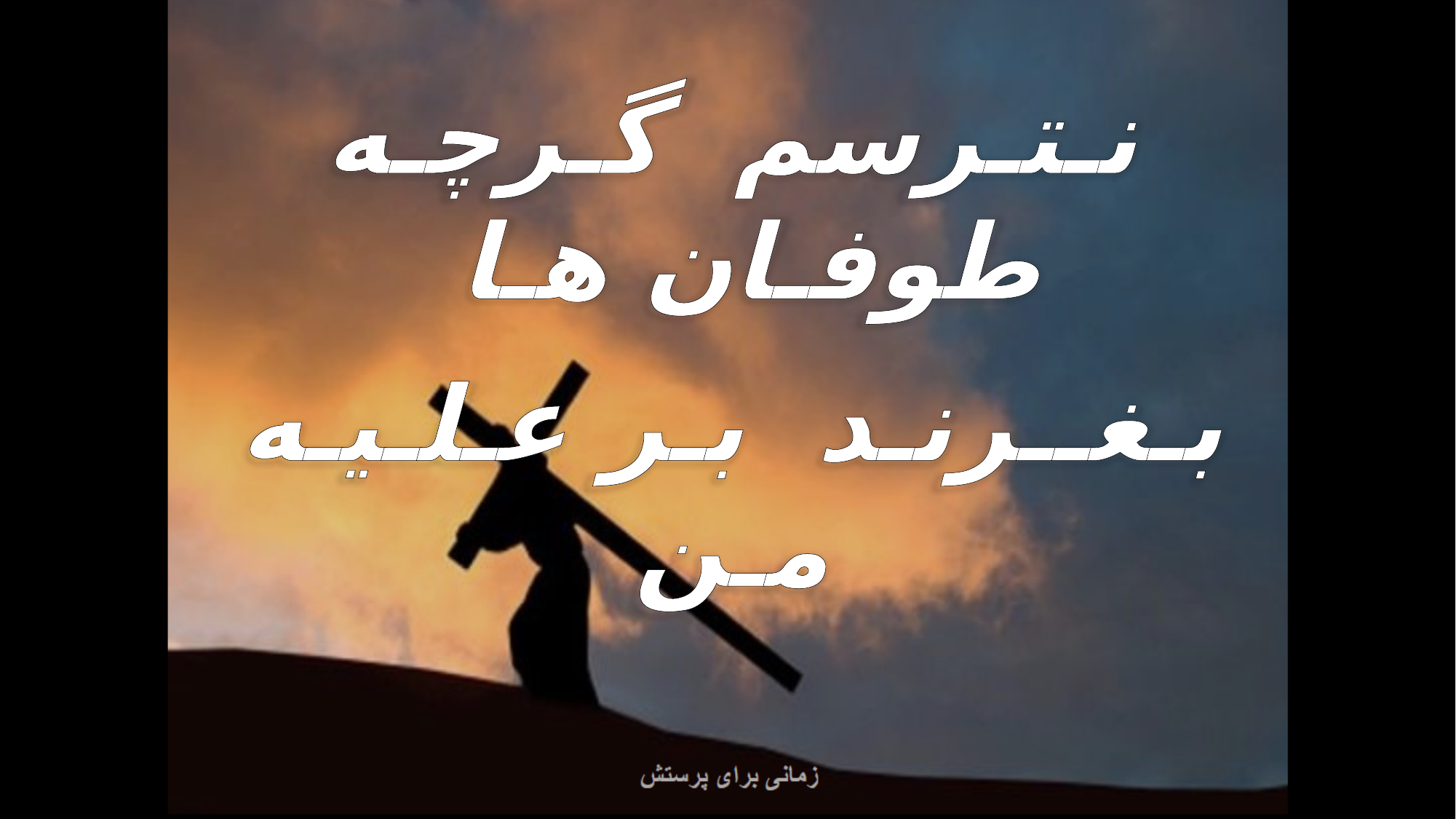

نـتـرسم  گـرچـه طوفـان هـا

بـغــرنـد  بـر عـلـیـه مـن